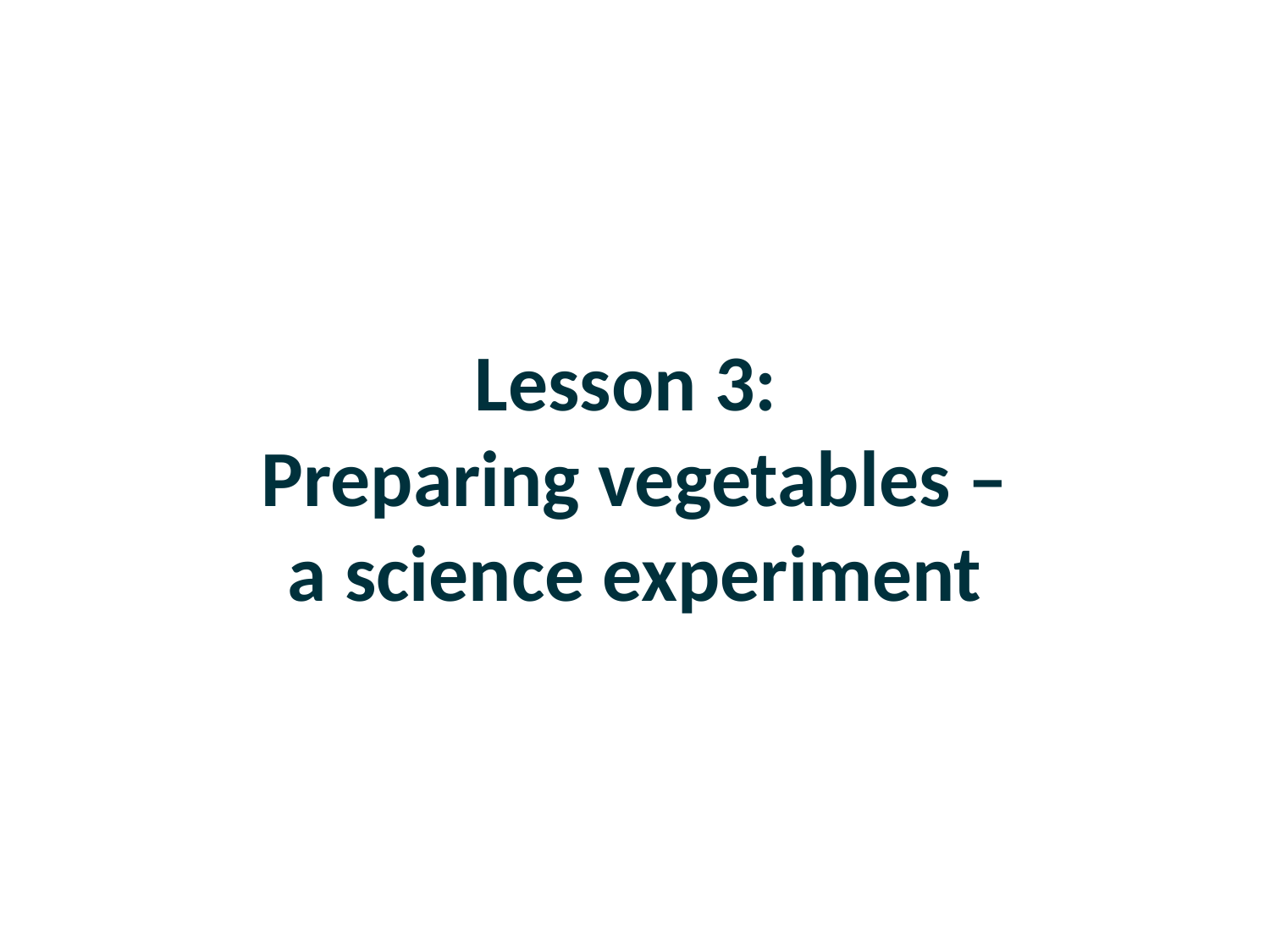

Lesson 3:
Preparing vegetables – a science experiment